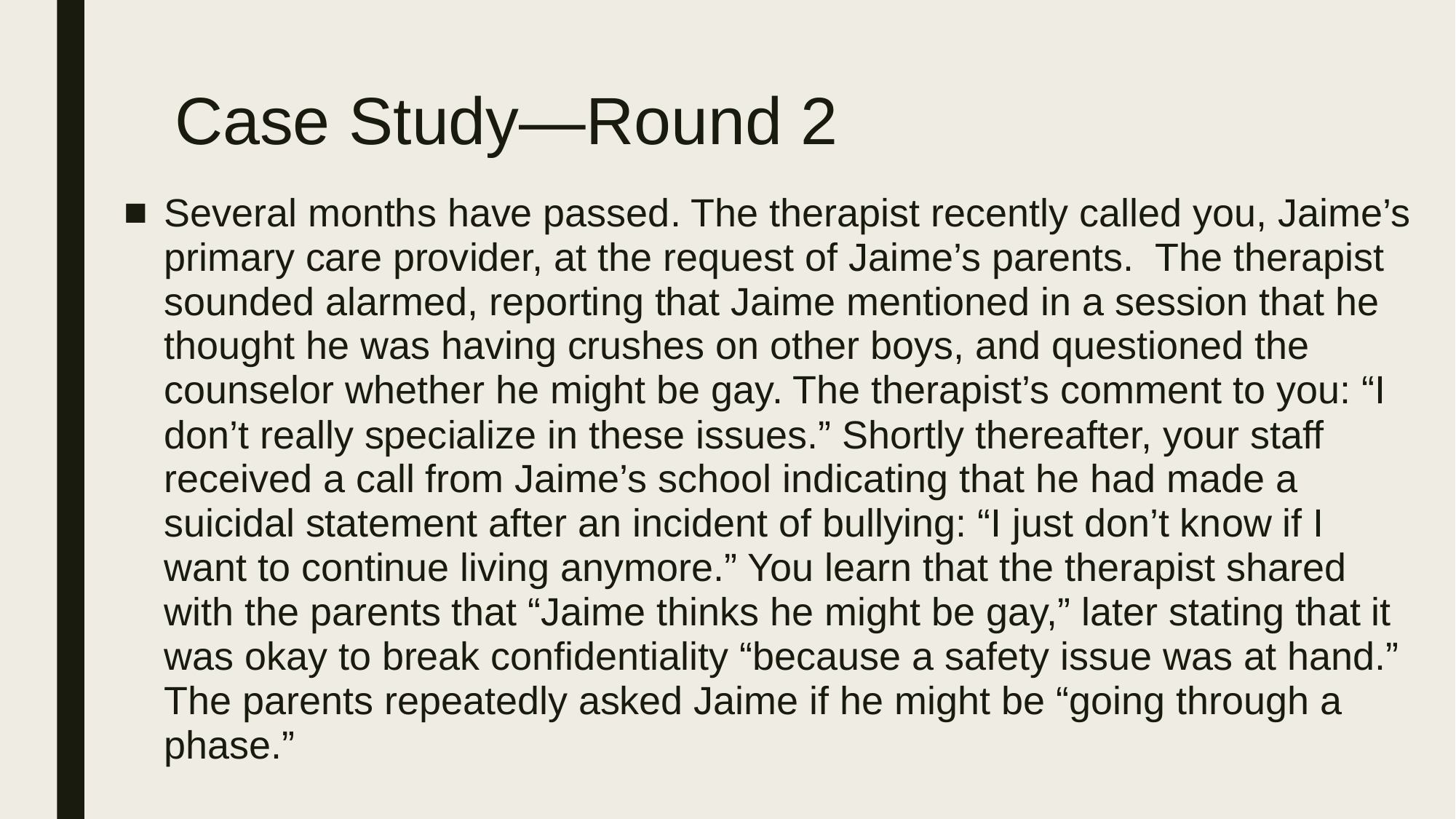

# Case Study—Round 2
Several months have passed. The therapist recently called you, Jaime’s primary care provider, at the request of Jaime’s parents.  The therapist sounded alarmed, reporting that Jaime mentioned in a session that he thought he was having crushes on other boys, and questioned the counselor whether he might be gay. The therapist’s comment to you: “I don’t really specialize in these issues.” Shortly thereafter, your staff received a call from Jaime’s school indicating that he had made a suicidal statement after an incident of bullying: “I just don’t know if I want to continue living anymore.” You learn that the therapist shared with the parents that “Jaime thinks he might be gay,” later stating that it was okay to break confidentiality “because a safety issue was at hand.” The parents repeatedly asked Jaime if he might be “going through a phase.”